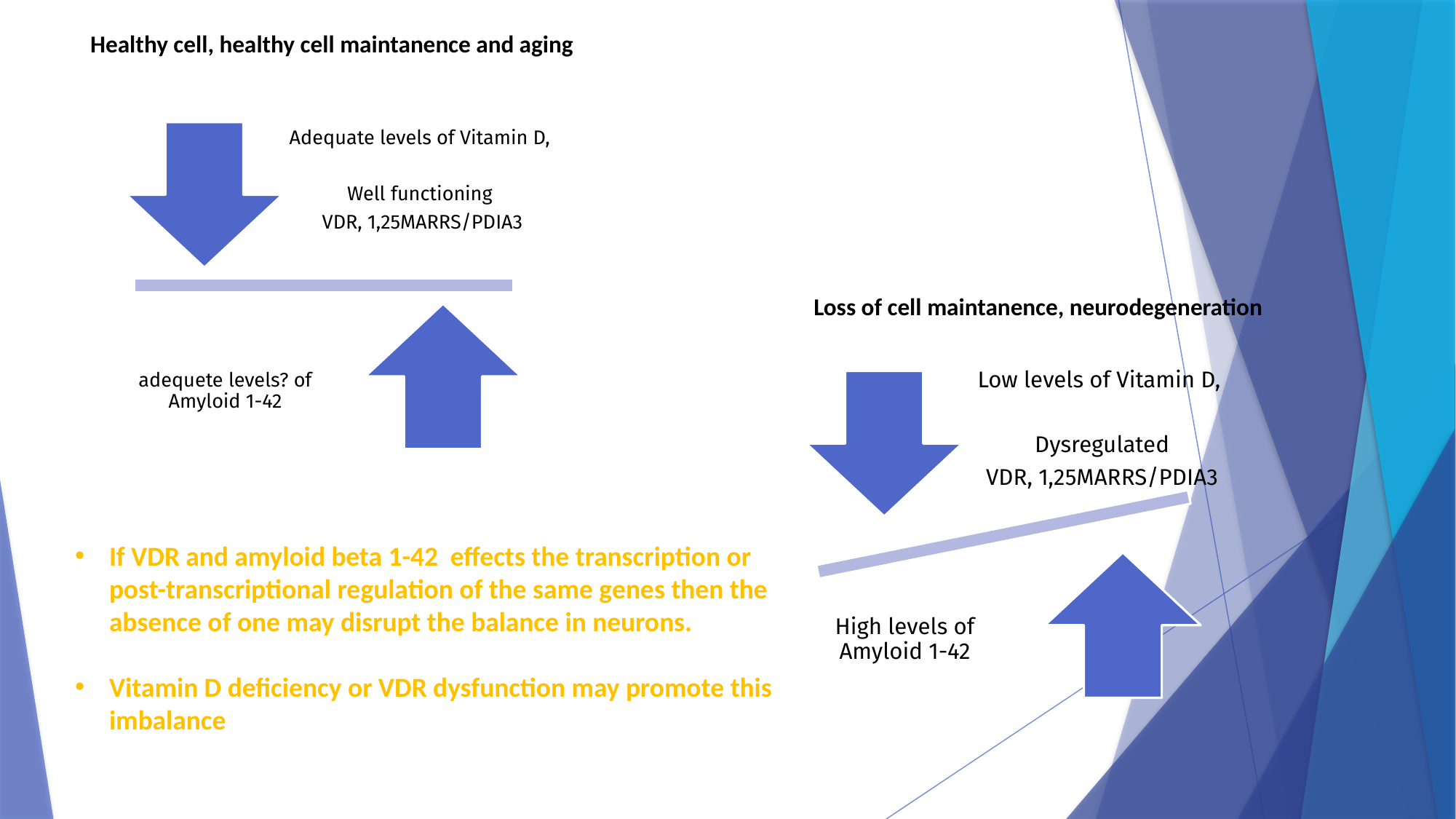

Healthy cell, healthy cell maintanence and aging
Adequate levels of Vitamin D,

Well functioning
VDR, 1,25MARRS/PDIA3
adequete levels? of Amyloid 1-42
Loss of cell maintanence, neurodegeneration
Low levels of Vitamin D,

Dysregulated
VDR, 1,25MARRS/PDIA3
High levels of Amyloid 1-42
If VDR and amyloid beta 1-42  effects the transcription or post-transcriptional regulation of the same genes then the absence of one may disrupt the balance in neurons.

Vitamin D deficiency or VDR dysfunction may promote this imbalance